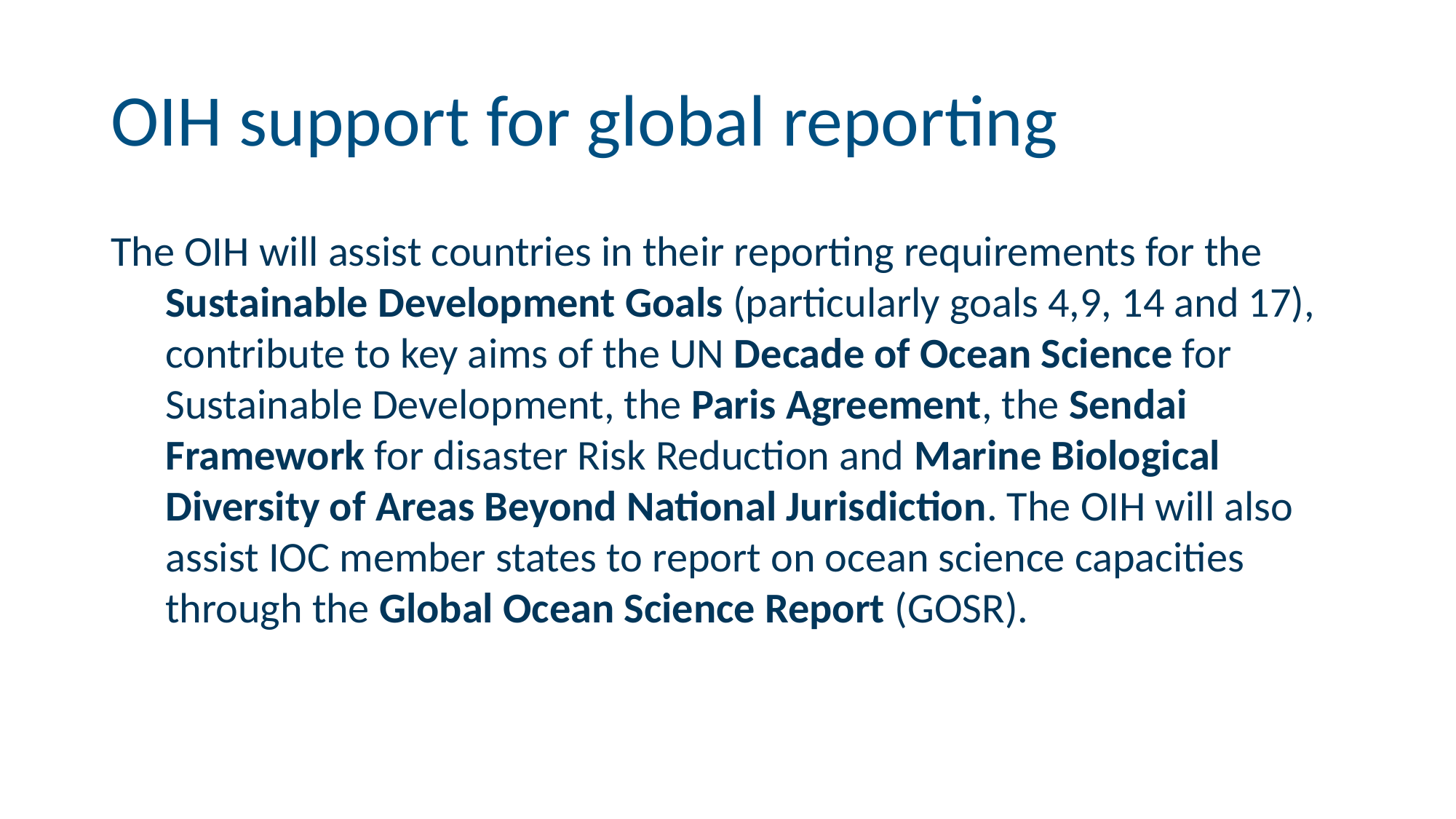

# OIH support for global reporting
The OIH will assist countries in their reporting requirements for the Sustainable Development Goals (particularly goals 4,9, 14 and 17), contribute to key aims of the UN Decade of Ocean Science for Sustainable Development, the Paris Agreement, the Sendai Framework for disaster Risk Reduction and Marine Biological Diversity of Areas Beyond National Jurisdiction. The OIH will also assist IOC member states to report on ocean science capacities through the Global Ocean Science Report (GOSR).